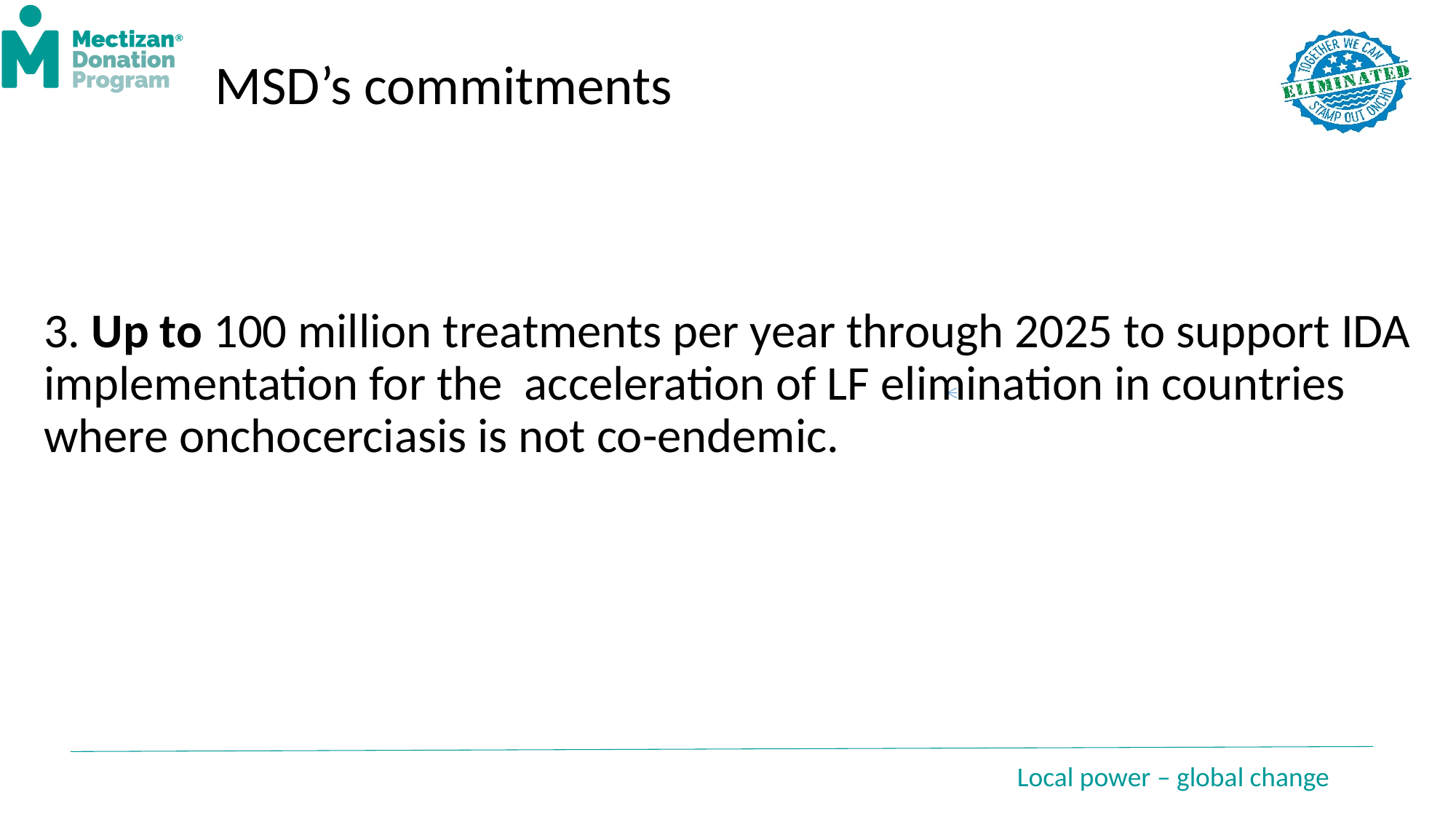

# MSD’s commitments
3. Up to 100 million treatments per year through 2025 to support IDA implementation for the  acceleration of LF elimination in countries where onchocerciasis is not co-endemic.